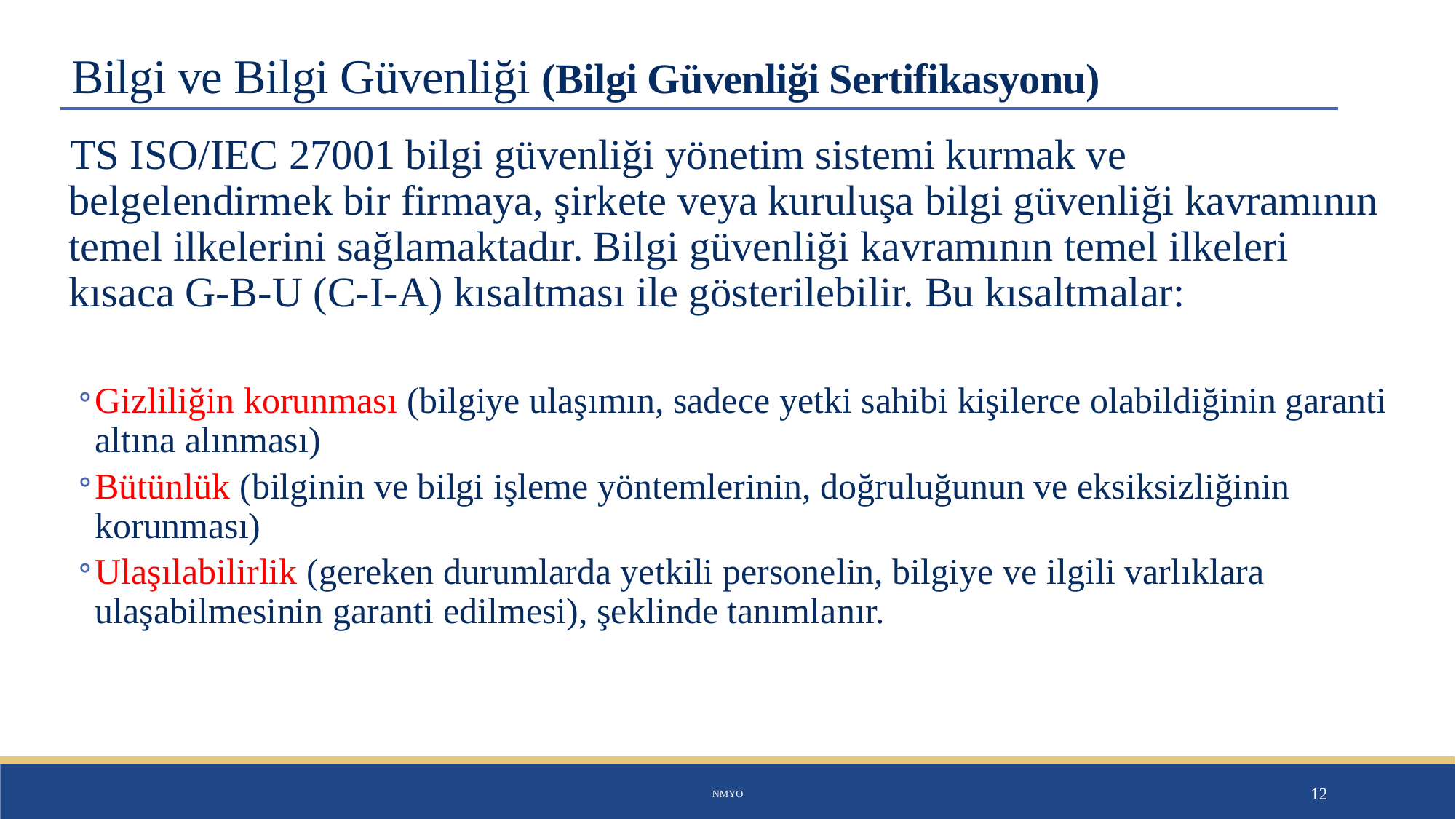

# Bilgi ve Bilgi Güvenliği (Bilgi Güvenliği Sertifikasyonu)
TS ISO/IEC 27001 bilgi güvenliği yönetim sistemi kurmak ve belgelendirmek bir firmaya, şirkete veya kuruluşa bilgi güvenliği kavramının temel ilkelerini sağlamaktadır. Bilgi güvenliği kavramının temel ilkeleri kısaca G-B-U (C-I-A) kısaltması ile gösterilebilir. Bu kısaltmalar:

Gizliliğin korunması (bilgiye ulaşımın, sadece yetki sahibi kişilerce olabildiğinin garanti altına alınması)
Bütünlük (bilginin ve bilgi işleme yöntemlerinin, doğruluğunun ve eksiksizliğinin korunması)
Ulaşılabilirlik (gereken durumlarda yetkili personelin, bilgiye ve ilgili varlıklara ulaşabilmesinin garanti edilmesi), şeklinde tanımlanır.
NMYO
12